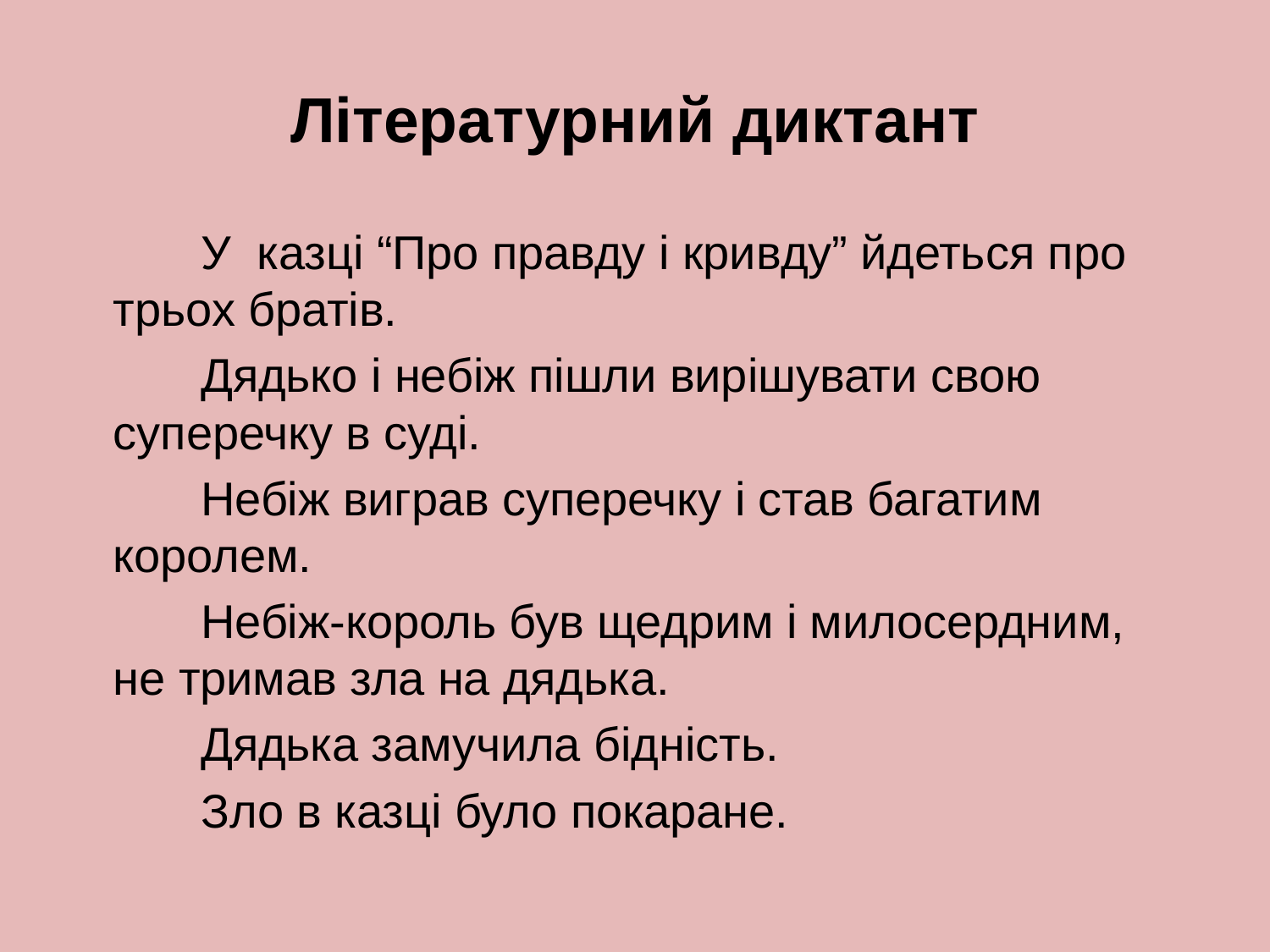

# Літературний диктант
У  казці “Про правду і кривду” йдеться про трьох братів.
Дядько і небіж пішли вирішувати свою суперечку в суді.
Небіж виграв суперечку і став багатим королем.
Небіж-король був щедрим і милосердним, не тримав зла на дядька.
Дядька замучила бідність.
Зло в казці було покаране.